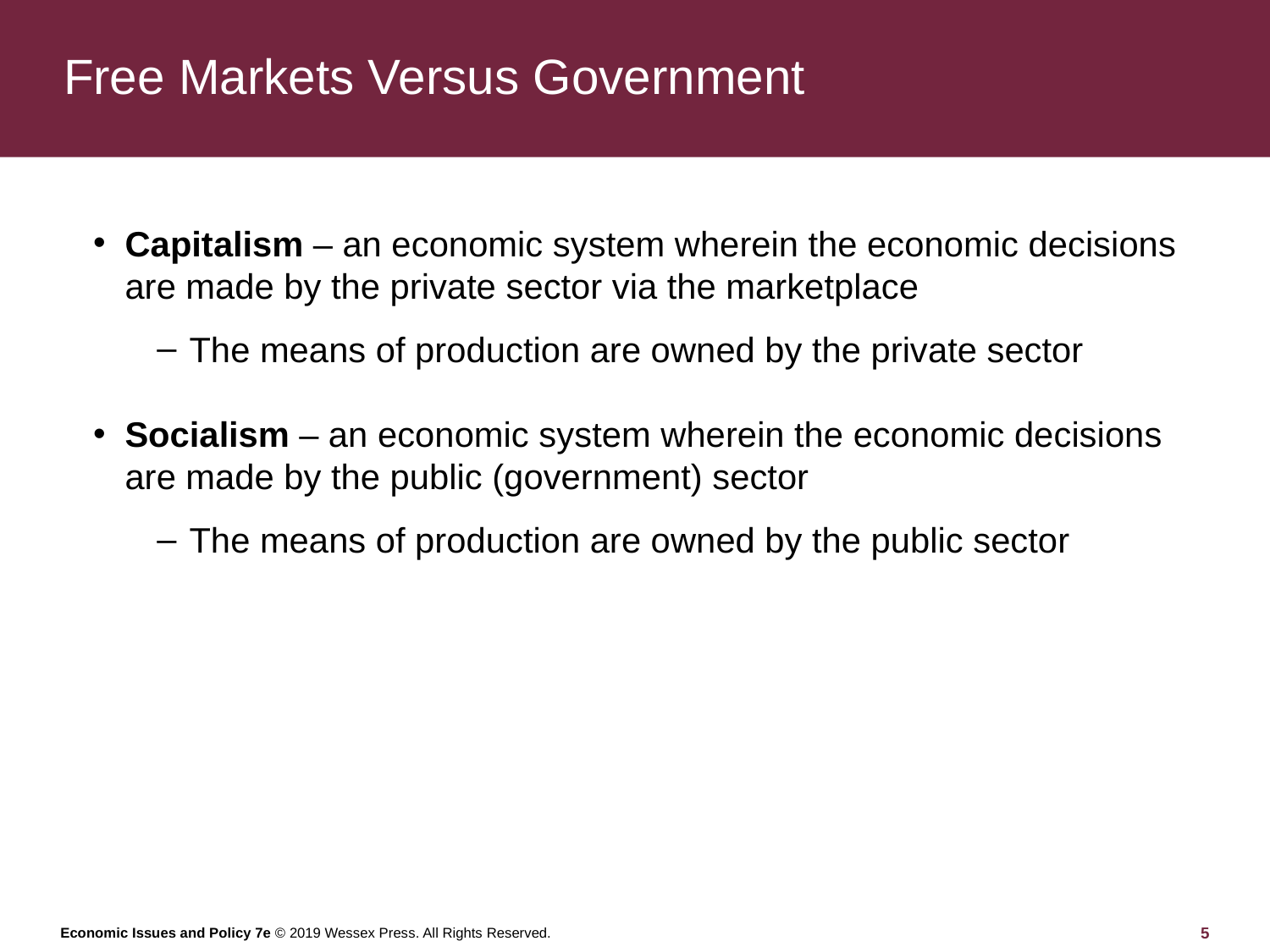

# Free Markets Versus Government
Capitalism – an economic system wherein the economic decisions are made by the private sector via the marketplace
The means of production are owned by the private sector
Socialism – an economic system wherein the economic decisions are made by the public (government) sector
The means of production are owned by the public sector